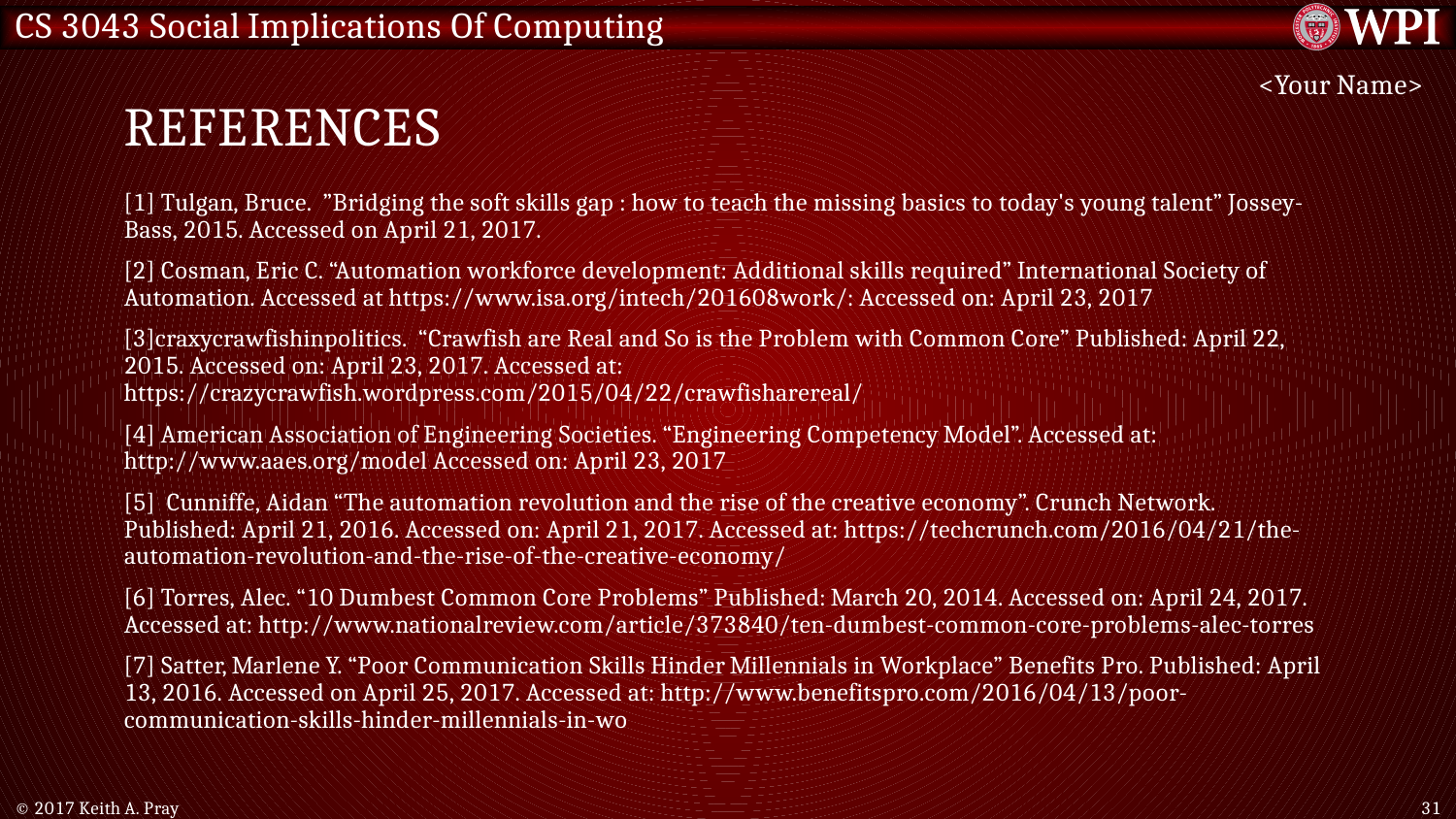

# References
<Your Name>
[1] Tulgan, Bruce.  ”Bridging the soft skills gap : how to teach the missing basics to today's young talent” Jossey-Bass, 2015. Accessed on April 21, 2017.
[2] Cosman, Eric C. “Automation workforce development: Additional skills required” International Society of Automation. Accessed at https://www.isa.org/intech/201608work/: Accessed on: April 23, 2017
[3]craxycrawfishinpolitics.  “Crawfish are Real and So is the Problem with Common Core” Published: April 22, 2015. Accessed on: April 23, 2017. Accessed at: https://crazycrawfish.wordpress.com/2015/04/22/crawfisharereal/
[4] American Association of Engineering Societies. “Engineering Competency Model”. Accessed at: http://www.aaes.org/model Accessed on: April 23, 2017
[5]  Cunniffe, Aidan “The automation revolution and the rise of the creative economy”. Crunch Network. Published: April 21, 2016. Accessed on: April 21, 2017. Accessed at: https://techcrunch.com/2016/04/21/the-automation-revolution-and-the-rise-of-the-creative-economy/
[6] Torres, Alec. “10 Dumbest Common Core Problems” Published: March 20, 2014. Accessed on: April 24, 2017. Accessed at: http://www.nationalreview.com/article/373840/ten-dumbest-common-core-problems-alec-torres
[7] Satter, Marlene Y. “Poor Communication Skills Hinder Millennials in Workplace” Benefits Pro. Published: April 13, 2016. Accessed on April 25, 2017. Accessed at: http://www.benefitspro.com/2016/04/13/poor-communication-skills-hinder-millennials-in-wo

© 2017 Keith A. Pray
31